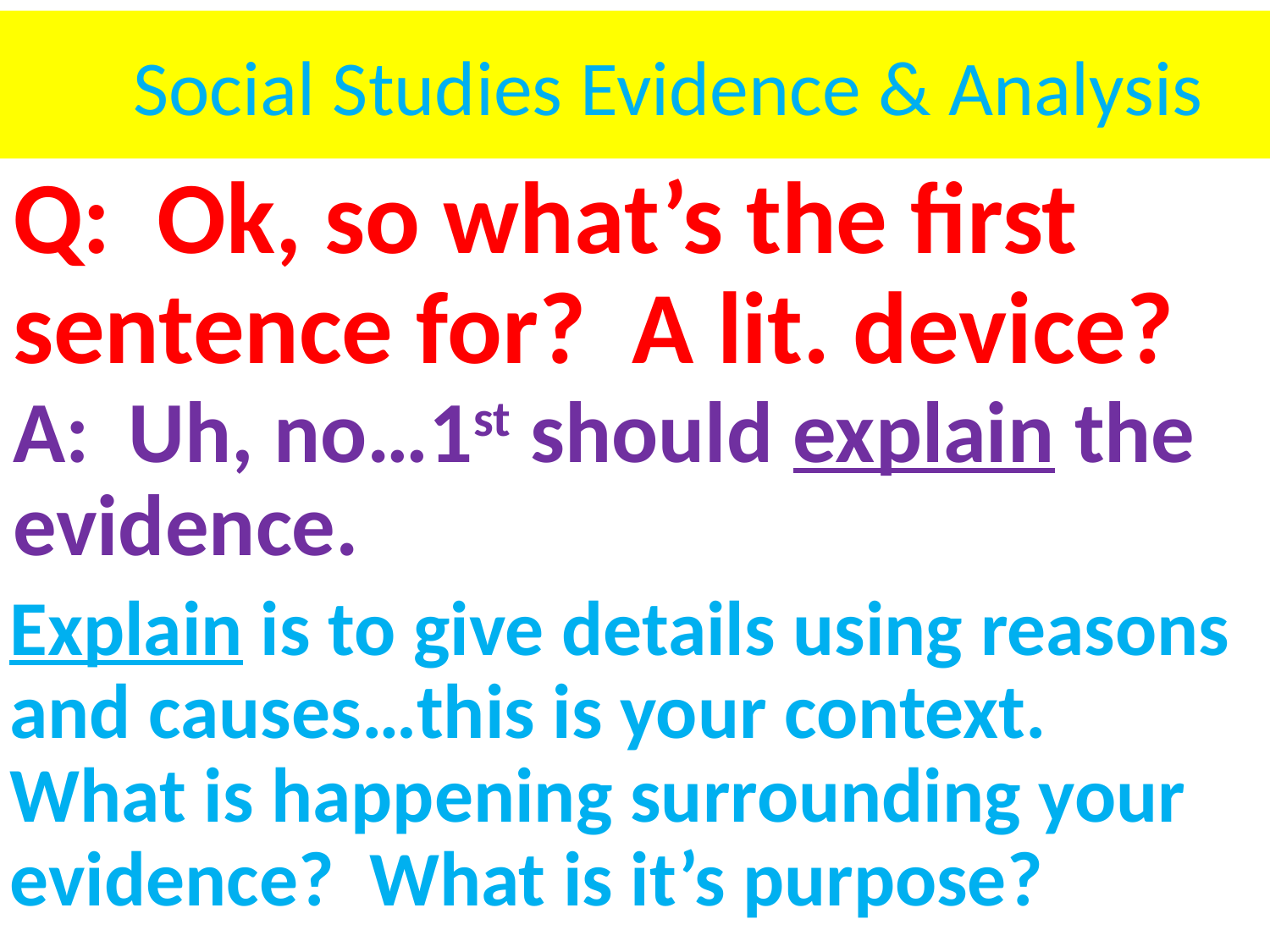

Social Studies Evidence & Analysis
Q:  Ok, so what’s the first sentence for?  A lit. device?
A:  Uh, no…1st should explain the evidence.
Explain is to give details using reasons and causes…this is your context.  What is happening surrounding your evidence?  What is it’s purpose?